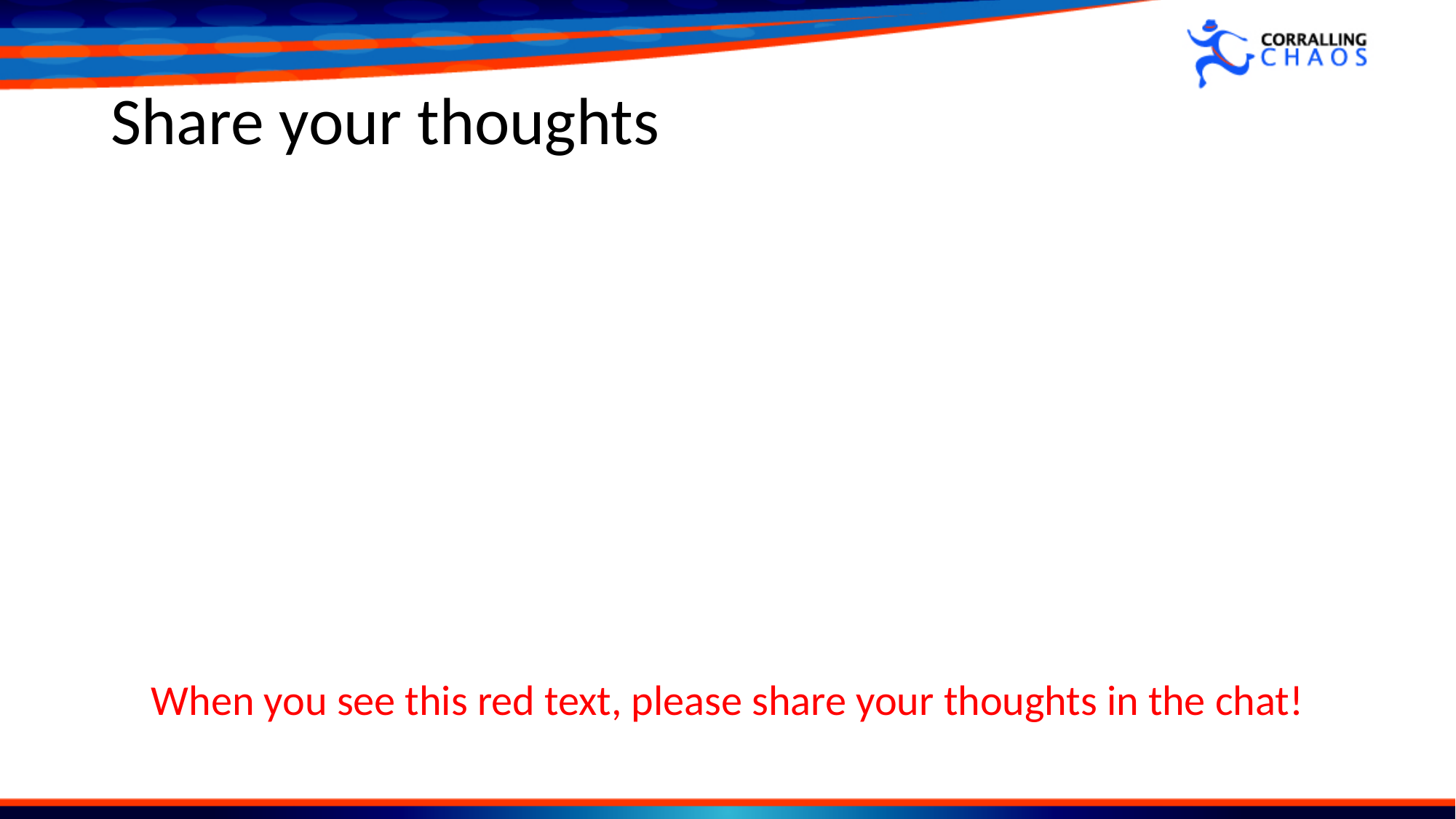

# Share your thoughts
When you see this red text, please share your thoughts in the chat!